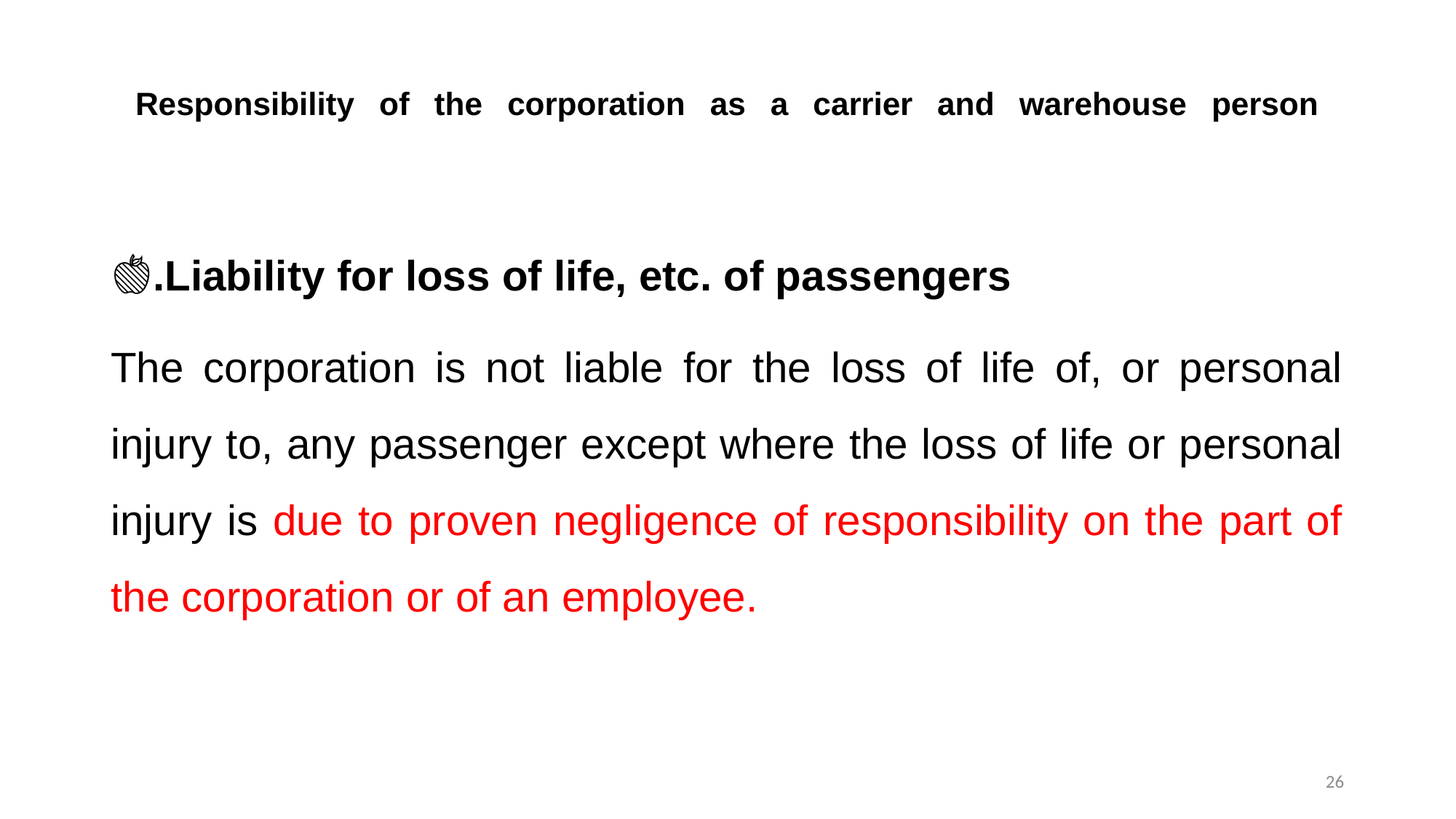

# Responsibility of the corporation as a carrier and warehouse person
.Liability for loss of life, etc. of passengers
The corporation is not liable for the loss of life of, or personal injury to, any passenger except where the loss of life or personal injury is due to proven negligence of responsibility on the part of the corporation or of an employee.

26